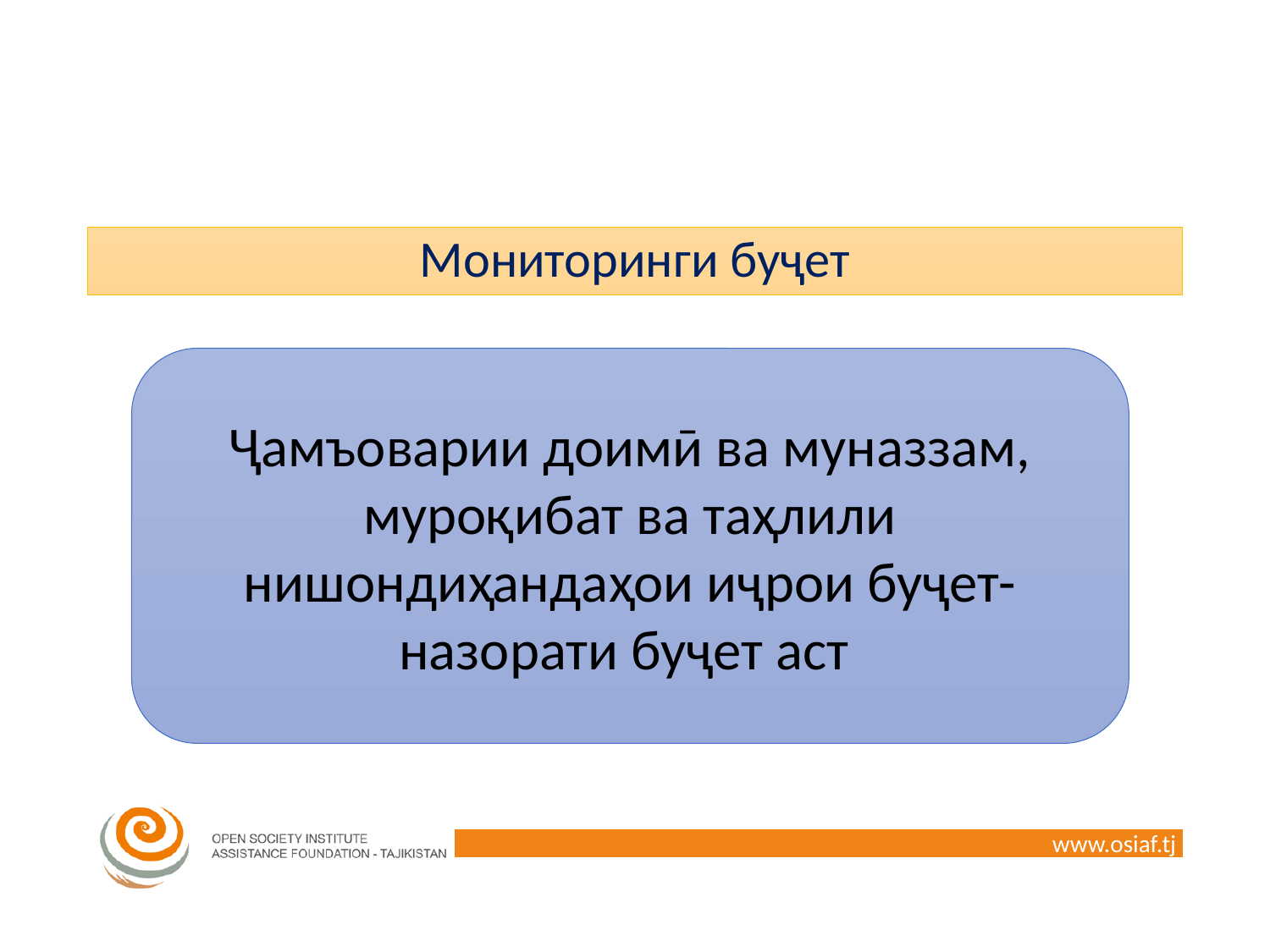

# Мониторинги буҷет
Ҷамъоварии доимӣ ва муназзам, муроқибат ва таҳлили нишондиҳандаҳои иҷрои буҷет-назорати буҷет аст